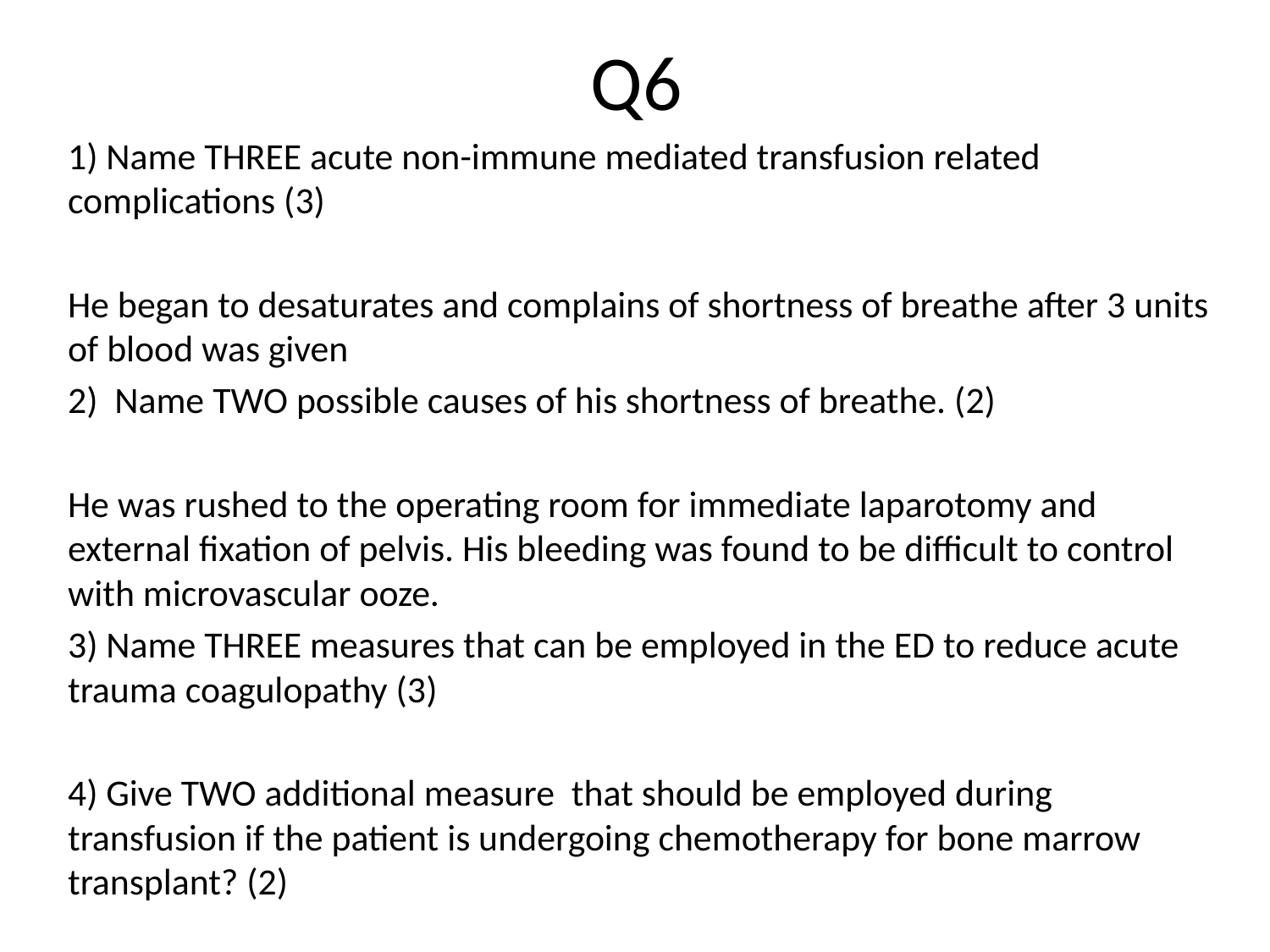

# Q6
1) Name THREE acute non-immune mediated transfusion related complications (3)

He began to desaturates and complains of shortness of breathe after 3 units of blood was given
2)  Name TWO possible causes of his shortness of breathe. (2)

He was rushed to the operating room for immediate laparotomy and external fixation of pelvis. His bleeding was found to be difficult to control with microvascular ooze.
3) Name THREE measures that can be employed in the ED to reduce acute trauma coagulopathy (3)

4) Give TWO additional measure  that should be employed during transfusion if the patient is undergoing chemotherapy for bone marrow transplant? (2)